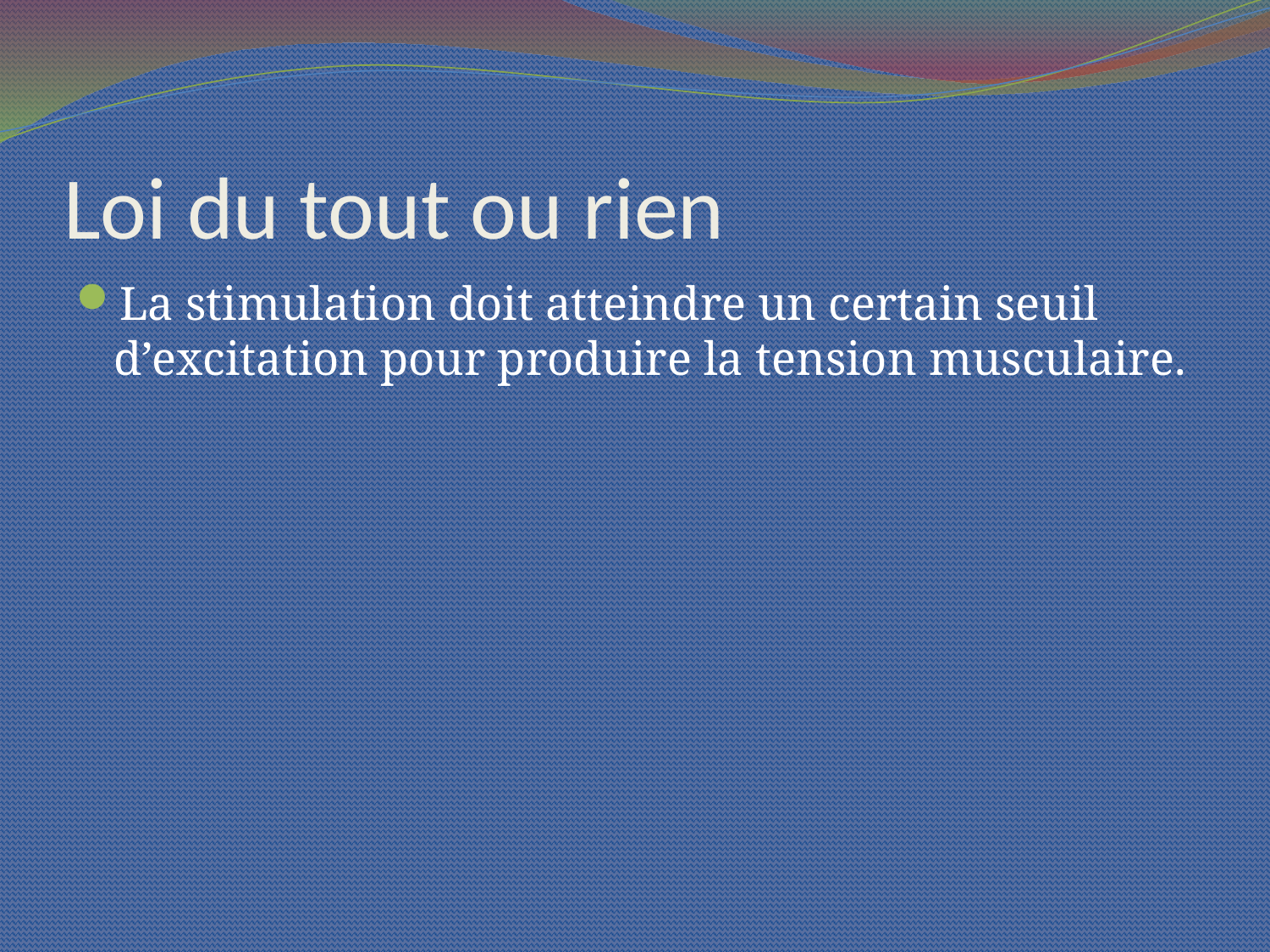

# Loi du tout ou rien
La stimulation doit atteindre un certain seuil d’excitation pour produire la tension musculaire.